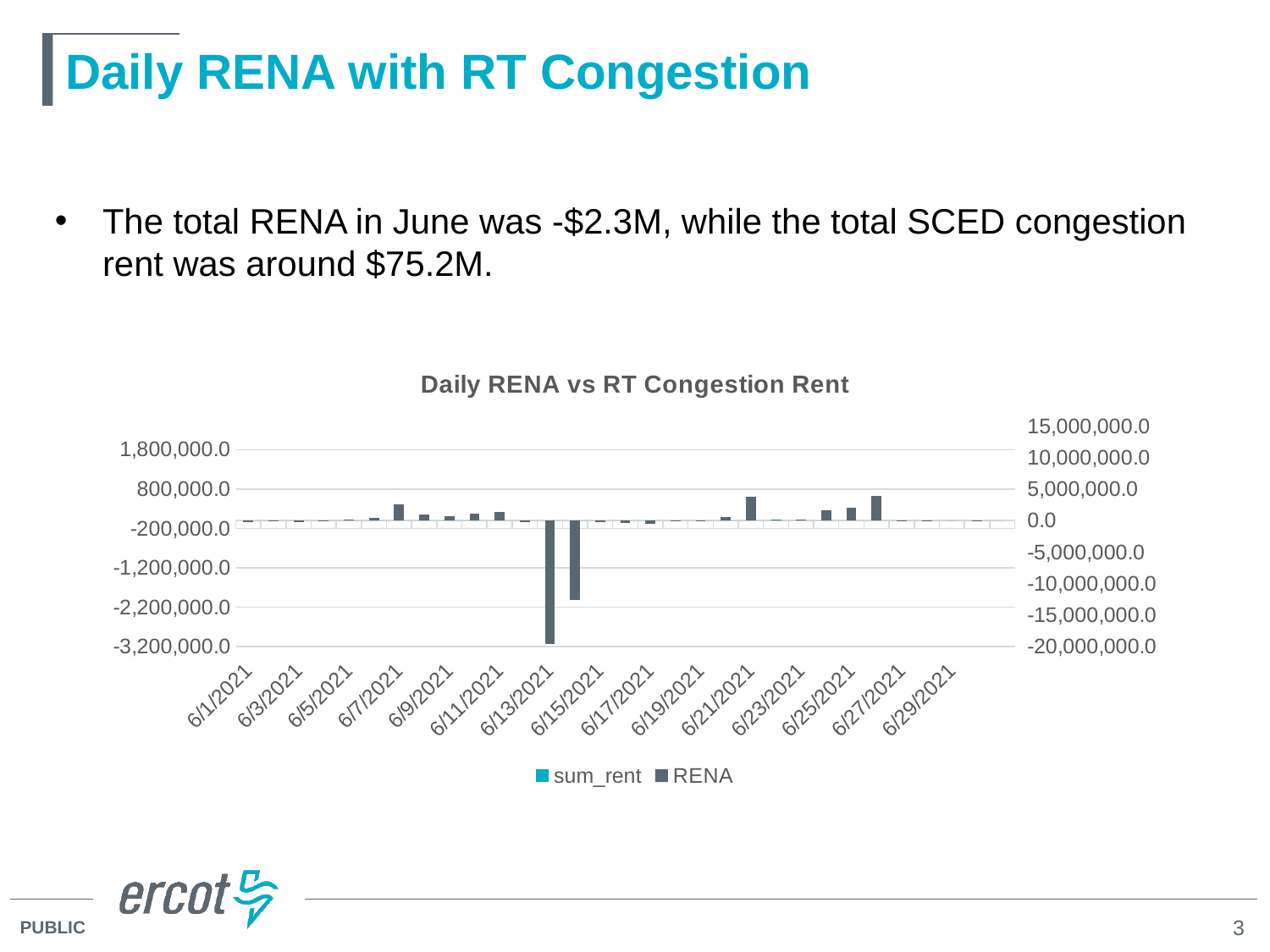

# Daily RENA with RT Congestion
The total RENA in June was -$2.3M, while the total SCED congestion rent was around $75.2M.

### Chart: Daily RENA vs RT Congestion Rent

| Category | sum_rent | RENA |
|---|---|---|
| 44348 | 114800.83 | -34759.64 |
| 44349 | 75061.76 | 8302.44 |
| 44350 | 120696.61 | -29299.54 |
| 44351 | 170702.44 | 3888.08 |
| 44352 | 273874.92 | 16476.27 |
| 44353 | 2061126.6099999999 | 65324.89 |
| 44354 | 4278686.17 | 416063.53 |
| 44355 | 4219035.65 | 162330.95 |
| 44356 | 2015332.0499999998 | 108622.91 |
| 44357 | 2294300.68 | 182137.07 |
| 44358 | 3091299.72 | 215442.04 |
| 44359 | 770425.4199999999 | -40841.1 |
| 44360 | 10784758.76 | -3131279.57 |
| 44361 | 7267199.46 | -2015182.41 |
| 44362 | 1712859.88 | -45969.9 |
| 44363 | 1437702.27 | -53477.27 |
| 44364 | 1436483.33 | -91985.49 |
| 44365 | 1392389.82 | -18208.09 |
| 44366 | 1081175.37 | -20302.01 |
| 44367 | 3547498.4600000004 | 91185.63 |
| 44368 | 5826468.510000002 | 598095.72 |
| 44369 | 207403.49000000002 | 34112.08 |
| 44370 | 6957183.910000001 | 20563.1 |
| 44371 | 4206843.180000001 | 259866.9 |
| 44372 | 5058288.630000001 | 326791.26 |
| 44373 | 4446236.2299999995 | 623968.1 |
| 44374 | 339108.66 | 12675.28 |
| 44375 | 18025.41 | -6770.55 |
| 44376 | 1005.26 | 325.92 |
| 44377 | 40910.350000000006 | 3159.69 |